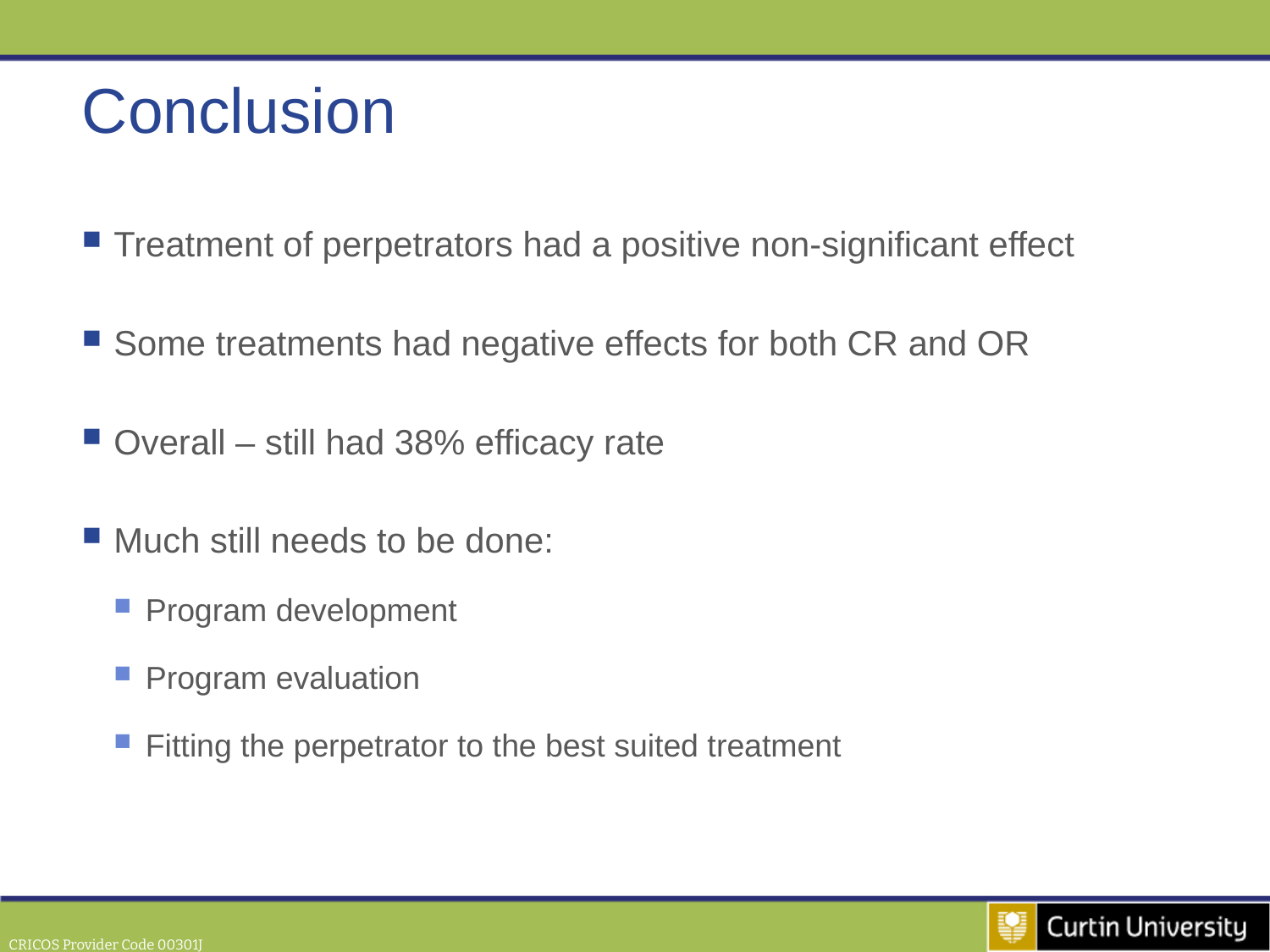

# Conclusion
Treatment of perpetrators had a positive non-significant effect
Some treatments had negative effects for both CR and OR
Overall – still had 38% efficacy rate
Much still needs to be done:
Program development
Program evaluation
Fitting the perpetrator to the best suited treatment